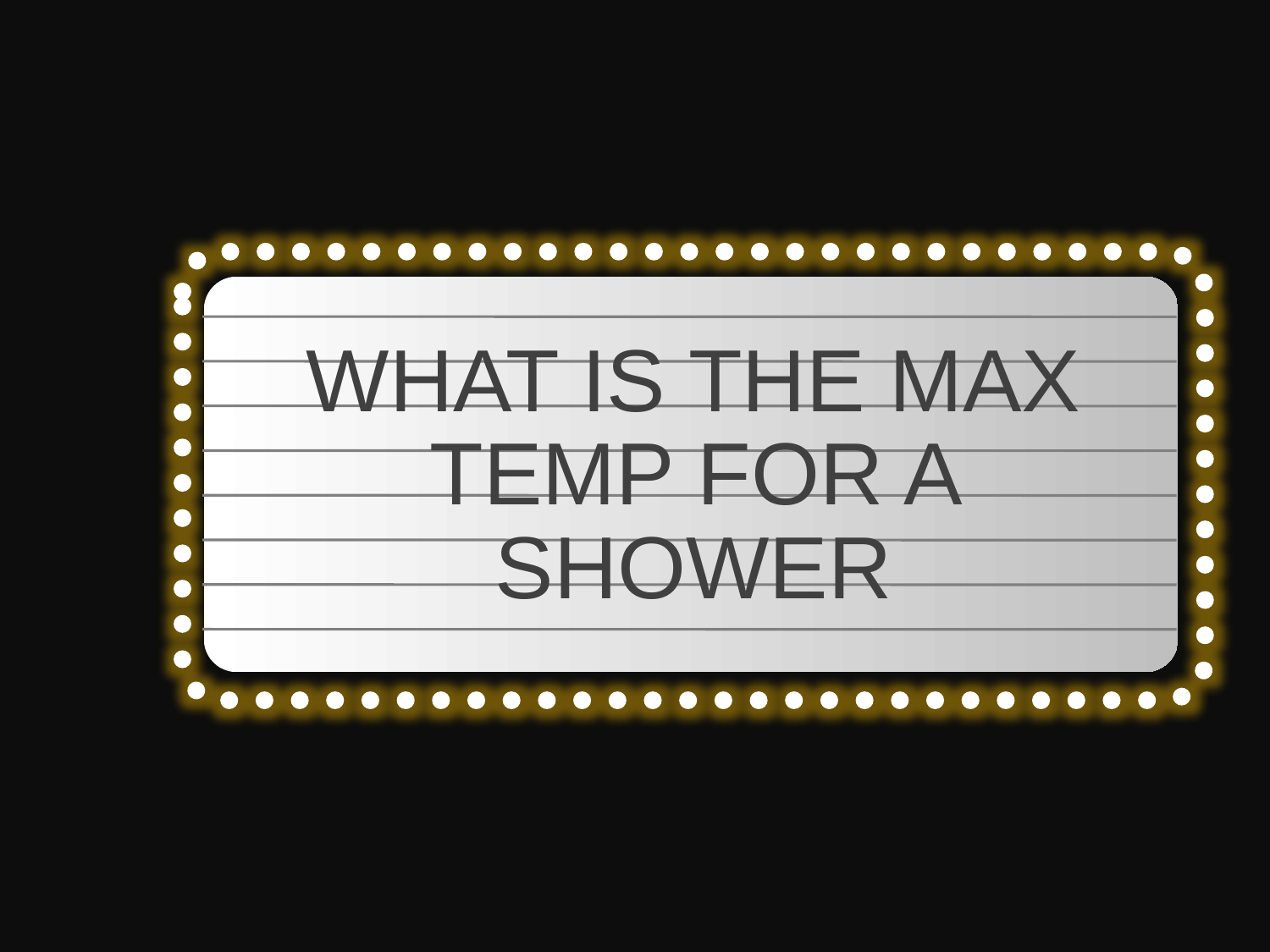

WHAT IS THE MAX TEMP FOR A SHOWER